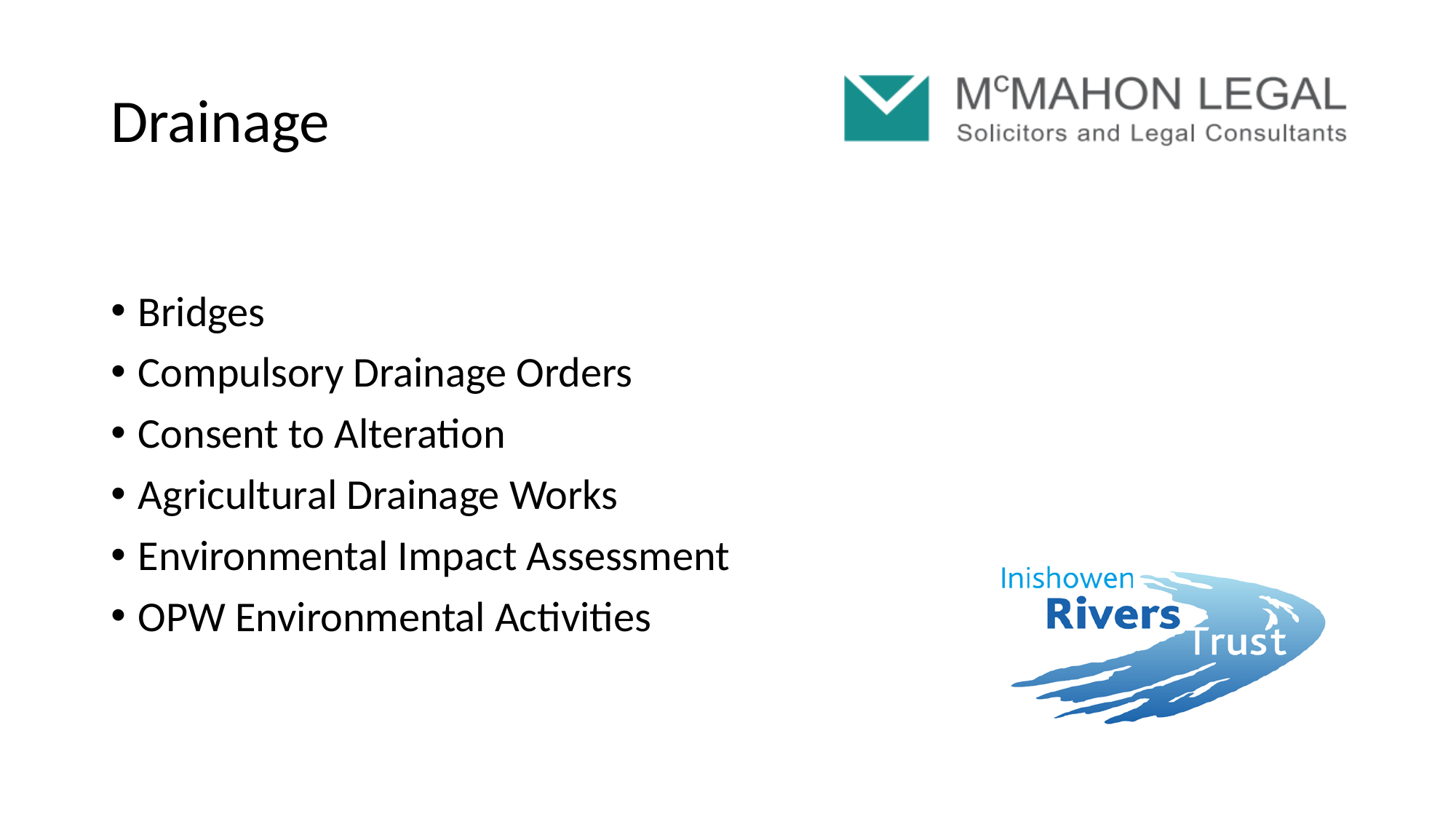

# Drainage

Bridges
Compulsory Drainage Orders
Consent to Alteration
Agricultural Drainage Works
Environmental Impact Assessment
OPW Environmental Activities